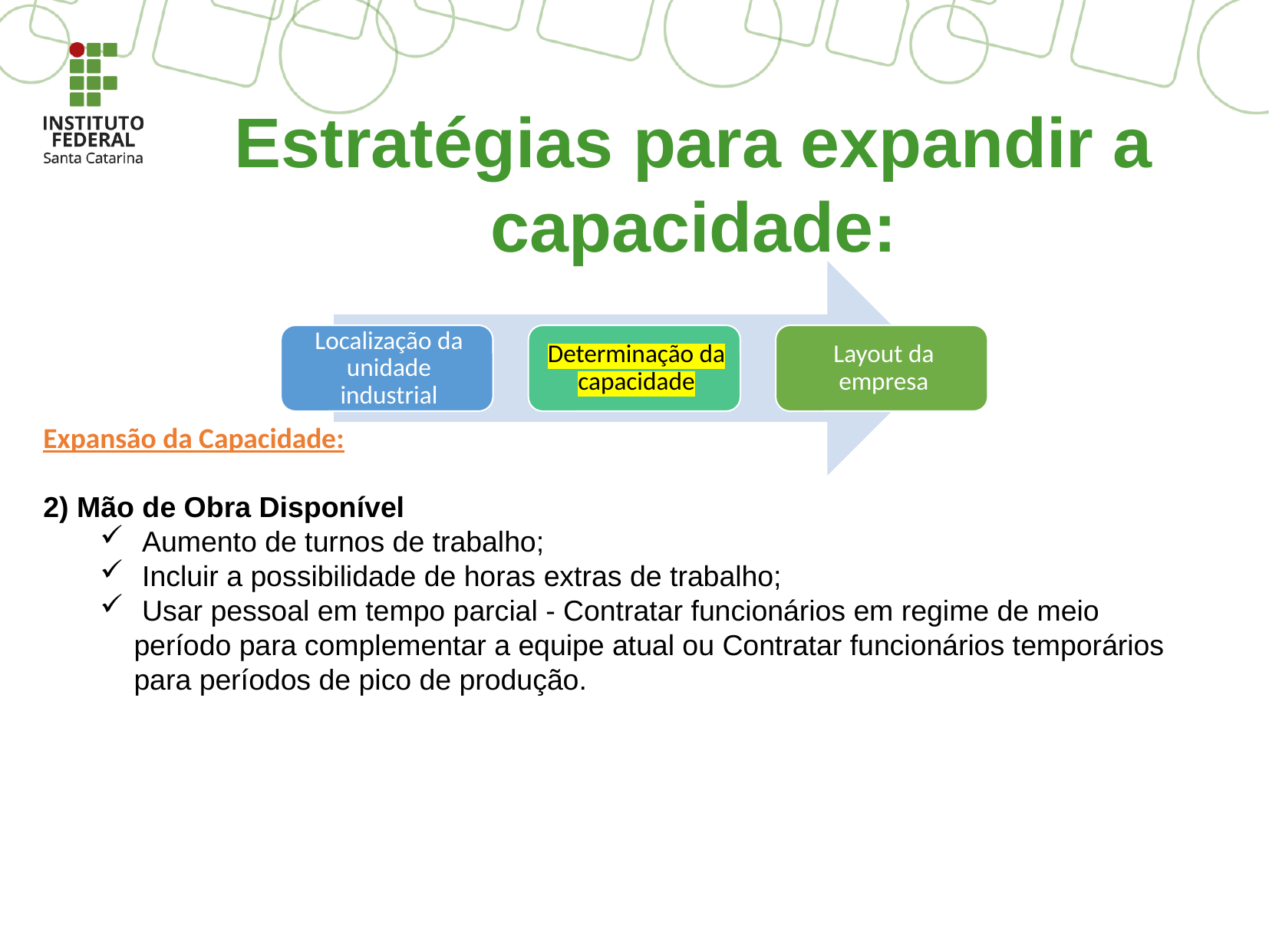

# Estratégias para expandir a capacidade:
Localização da unidade industrial
Determinação da capacidade
Layout da empresa
Expansão da Capacidade:

2) Mão de Obra Disponível
 Aumento de turnos de trabalho;
 Incluir a possibilidade de horas extras de trabalho;
 Usar pessoal em tempo parcial - Contratar funcionários em regime de meio período para complementar a equipe atual ou Contratar funcionários temporários para períodos de pico de produção.